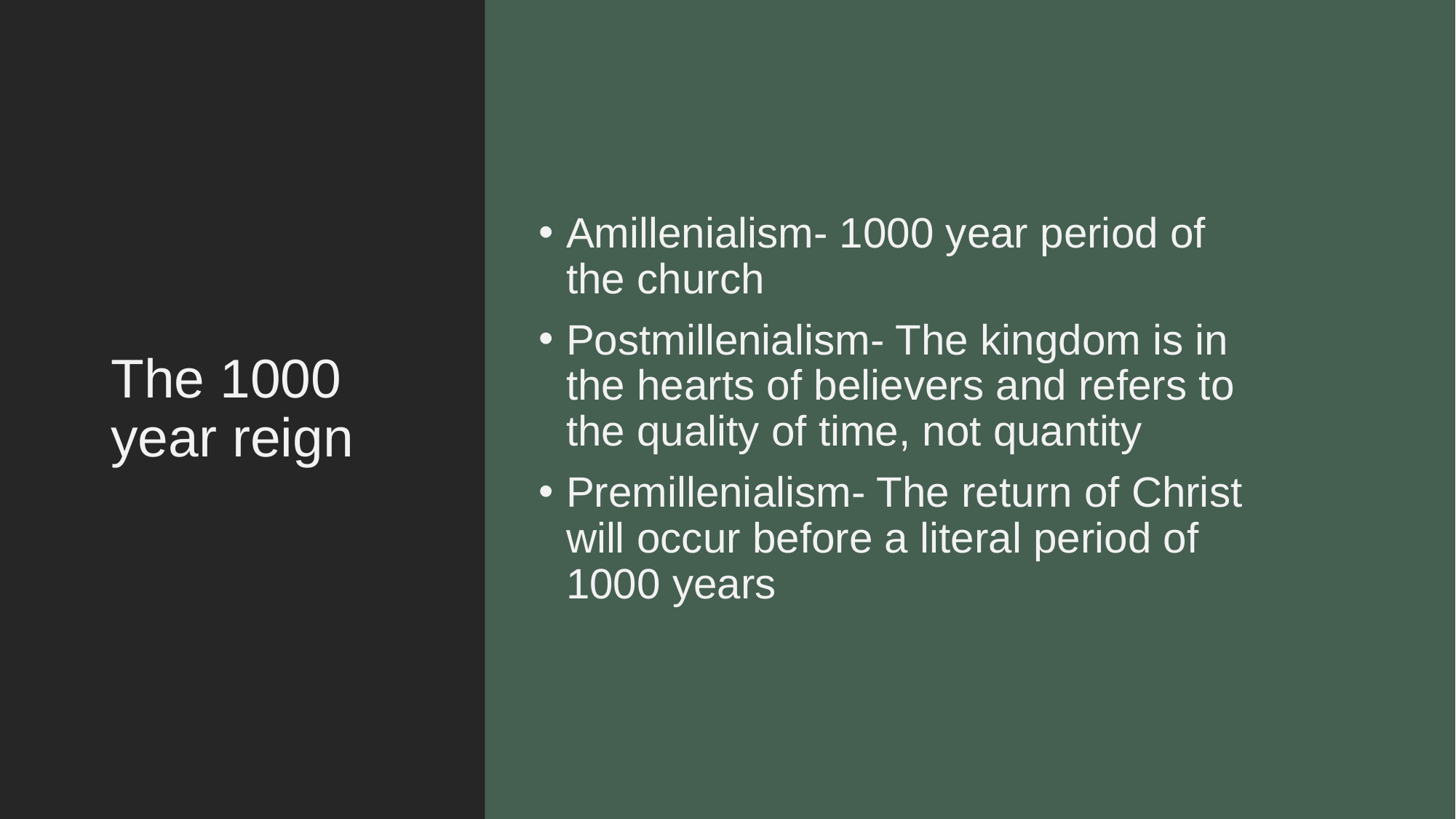

# The 1000 year reign
Amillenialism- 1000 year period of the church
Postmillenialism- The kingdom is in the hearts of believers and refers to the quality of time, not quantity
Premillenialism- The return of Christ will occur before a literal period of 1000 years